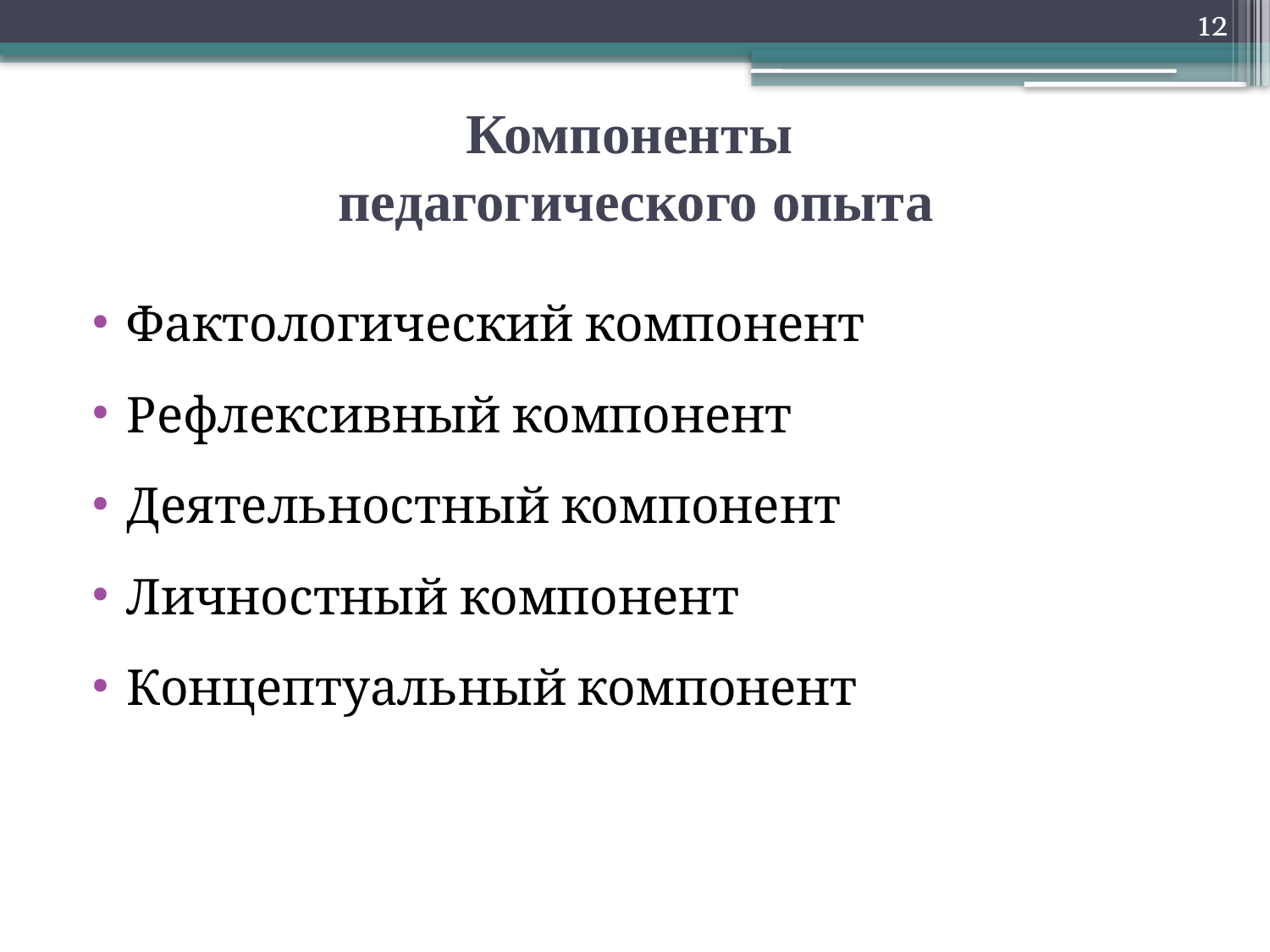

12
# Компоненты педагогического опыта
Фактологический компонент
Рефлексивный компонент
Деятельностный компонент
Личностный компонент
Концептуальный компонент